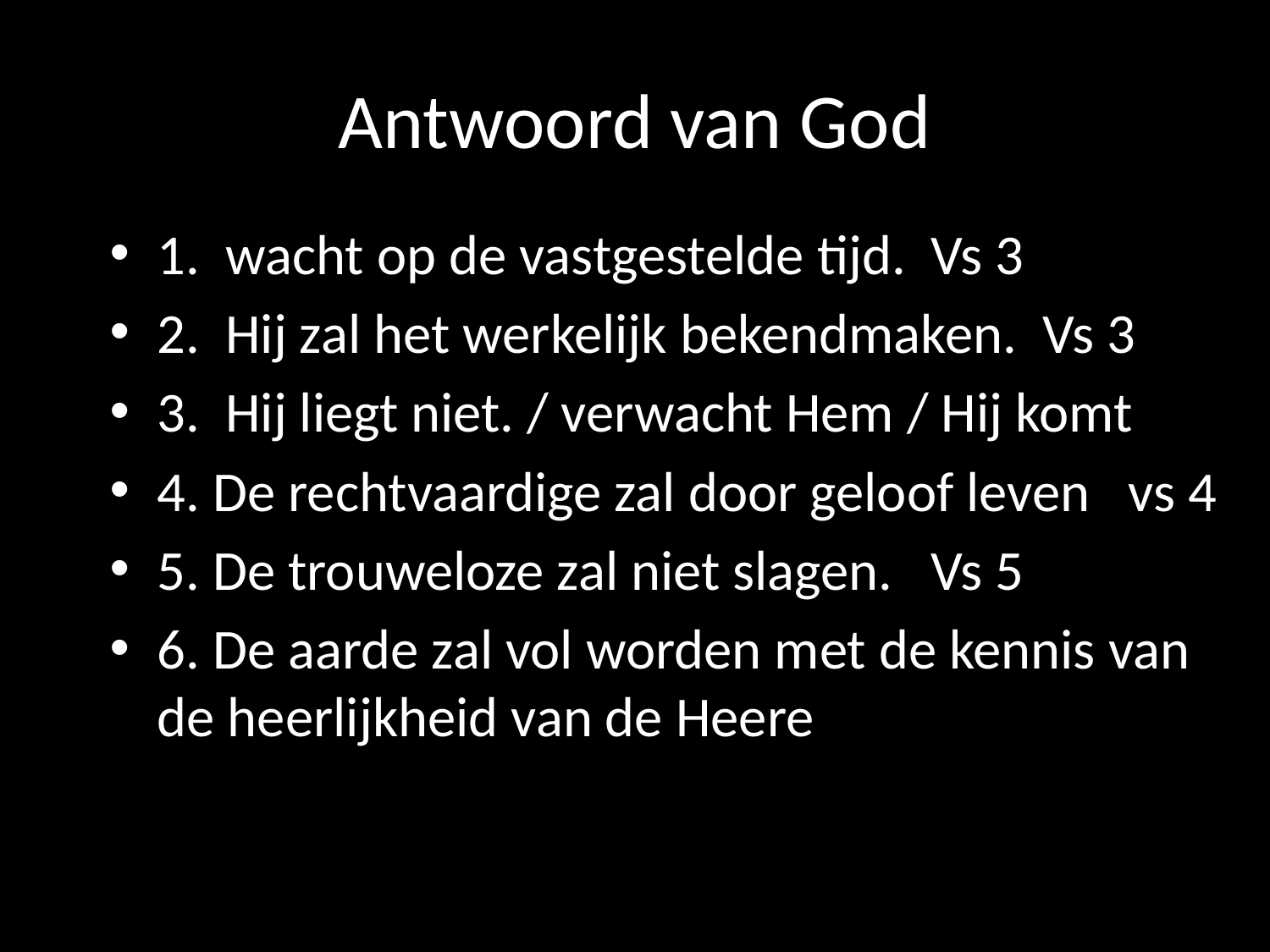

# Antwoord van God
1.  wacht op de vastgestelde tijd.  Vs 3
2.  Hij zal het werkelijk bekendmaken.  Vs 3
3.  Hij liegt niet. / verwacht Hem / Hij komt
4. De rechtvaardige zal door geloof leven   vs 4
5. De trouweloze zal niet slagen.   Vs 5
6. De aarde zal vol worden met de kennis van de heerlijkheid van de Heere